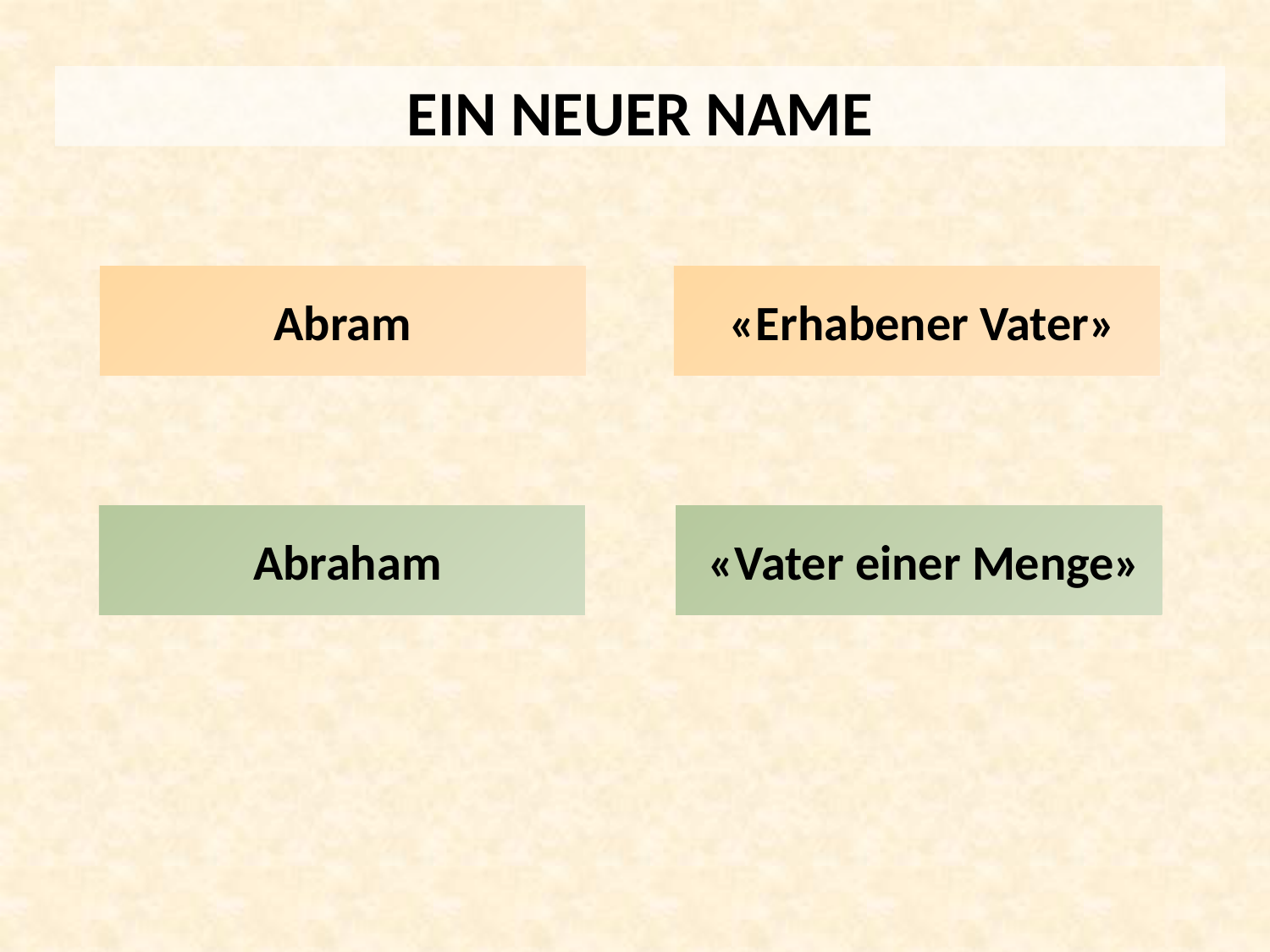

EIN NEUER NAME
Abram
 «Erhabener Vater»
 Abraham
 «Vater einer Menge»